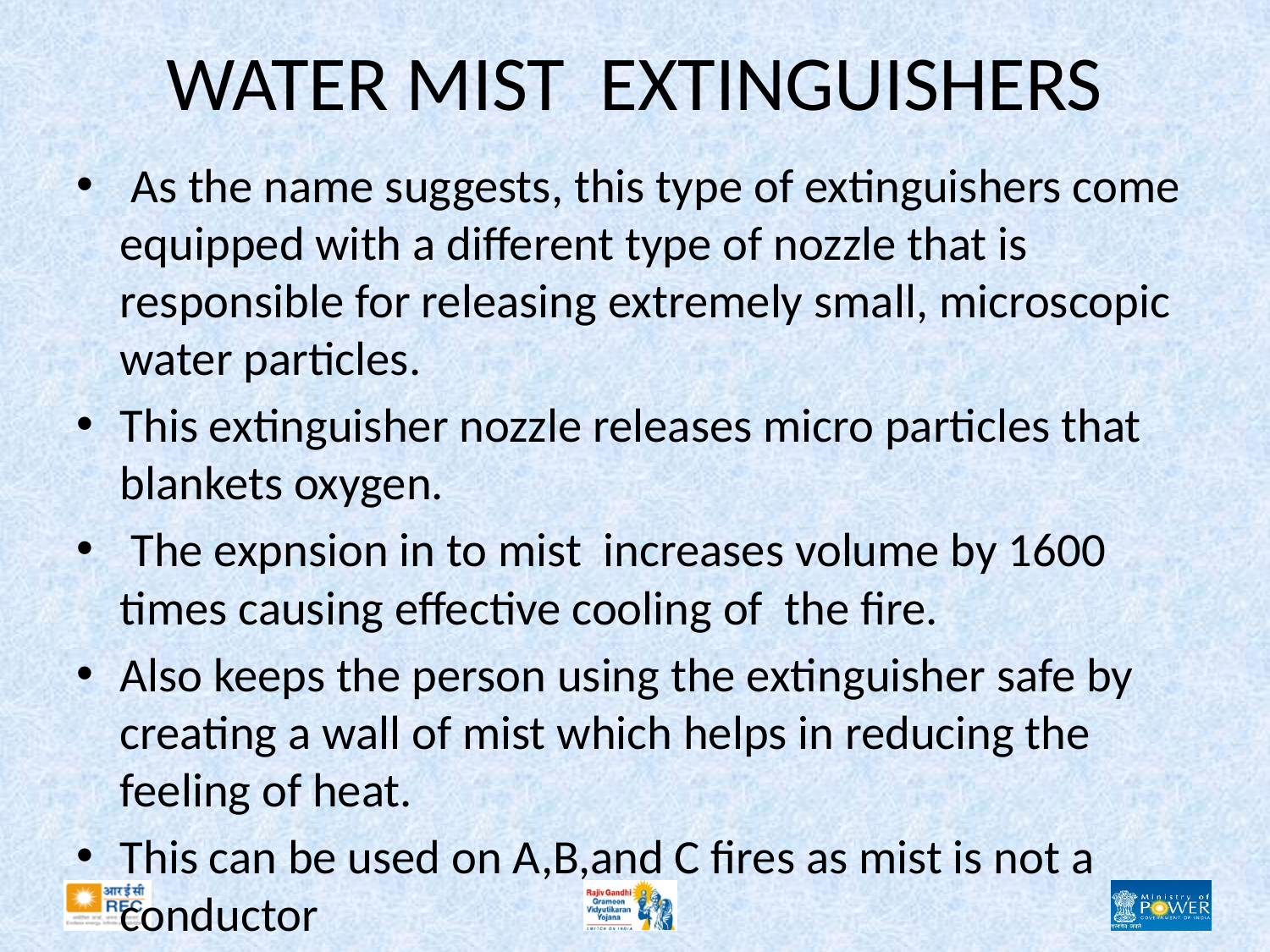

# WATER MIST  EXTINGUISHERS
 As the name suggests, this type of extinguishers come equipped with a different type of nozzle that is responsible for releasing extremely small, microscopic water particles.
This extinguisher nozzle releases micro particles that  blankets oxygen.
 The expnsion in to mist  increases volume by 1600 times causing effective cooling of  the fire.
Also keeps the person using the extinguisher safe by creating a wall of mist which helps in reducing the feeling of heat.
This can be used on A,B,and C fires as mist is not a conductor